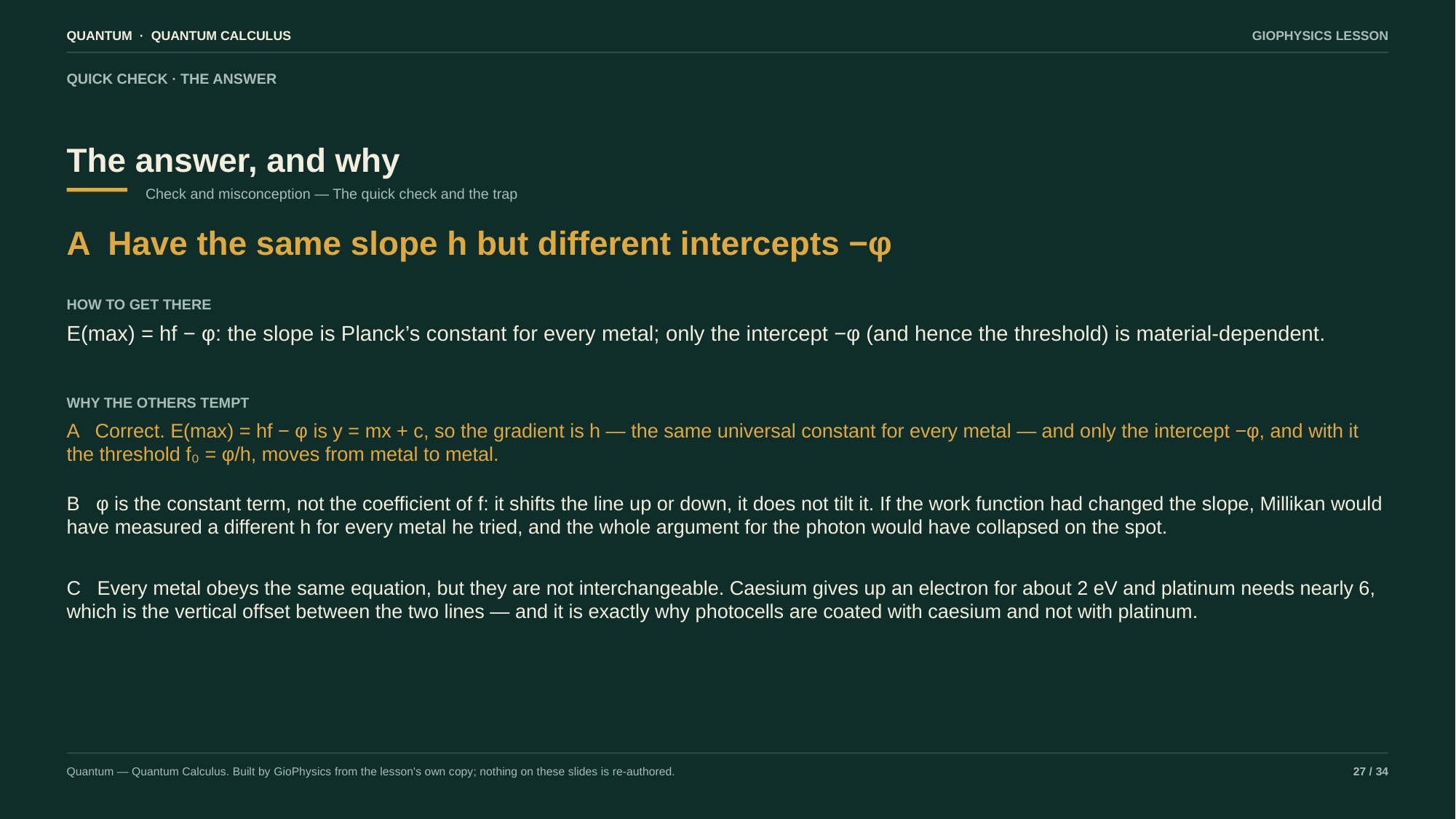

QUANTUM  ·  QUANTUM CALCULUS
GIOPHYSICS LESSON

QUICK CHECK · THE ANSWER
The answer, and why
Check and misconception — The quick check and the trap

A  Have the same slope h but different intercepts −φ
HOW TO GET THERE
E(max) = hf − φ: the slope is Planck’s constant for every metal; only the intercept −φ (and hence the threshold) is material-dependent.
WHY THE OTHERS TEMPT
A   Correct. E(max) = hf − φ is y = mx + c, so the gradient is h — the same universal constant for every metal — and only the intercept −φ, and with it the threshold f₀ = φ/h, moves from metal to metal.
B   φ is the constant term, not the coefficient of f: it shifts the line up or down, it does not tilt it. If the work function had changed the slope, Millikan would have measured a different h for every metal he tried, and the whole argument for the photon would have collapsed on the spot.
C   Every metal obeys the same equation, but they are not interchangeable. Caesium gives up an electron for about 2 eV and platinum needs nearly 6, which is the vertical offset between the two lines — and it is exactly why photocells are coated with caesium and not with platinum.

Quantum — Quantum Calculus. Built by GioPhysics from the lesson's own copy; nothing on these slides is re-authored.
27 / 34